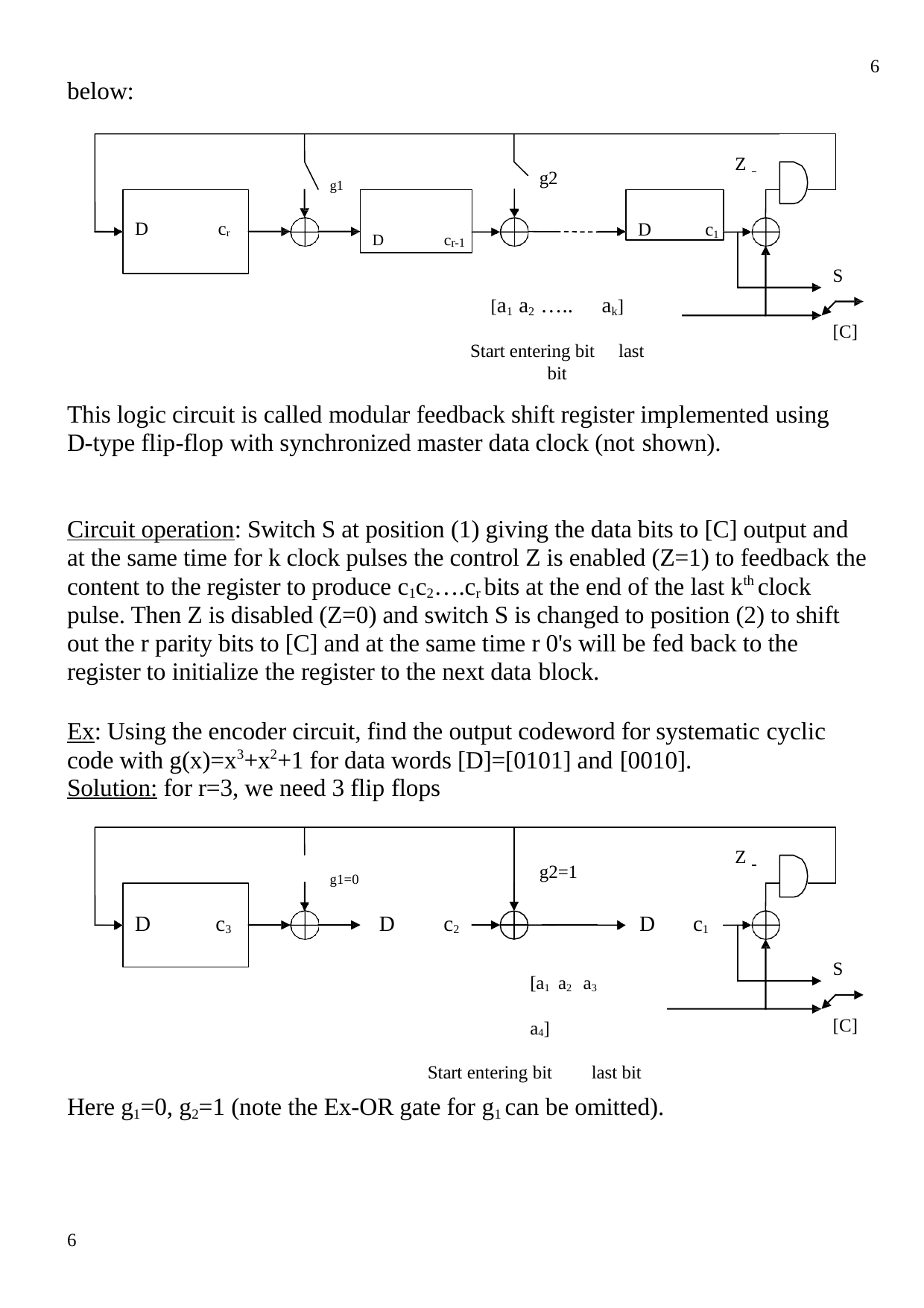

6
below:

Z

g2
g1

D	cr-1

D	c1

D
cr

S

[a1  a2 …..	ak]
Start entering bit	last bit

[C]
This logic circuit is called modular feedback shift register implemented using  D-type flip-flop with synchronized master data clock (not shown).

Circuit operation: Switch S at position (1) giving the data bits to [C] output and  at the same time for k clock pulses the control Z is enabled (Z=1) to feedback the  content to the register to produce c1c2….cr bits at the end of the last kth clock  pulse. Then Z is disabled (Z=0) and switch S is changed to position (2) to shift  out the r parity bits to [C] and at the same time r 0's will be fed back to the  register to initialize the register to the next data block.

Ex: Using the encoder circuit, find the output codeword for systematic cyclic  code with g(x)=x3+x2+1 for data words [D]=[0101] and [0010].
Solution: for r=3, we need 3 flip flops

Z

g2=1
g1=0

D
c3	D	c2	D	c1

S
[a1   a2    a3	a4]

Start entering bit	last bit

[C]
Here g1=0, g2=1 (note the Ex-OR gate for g1 can be omitted).
6